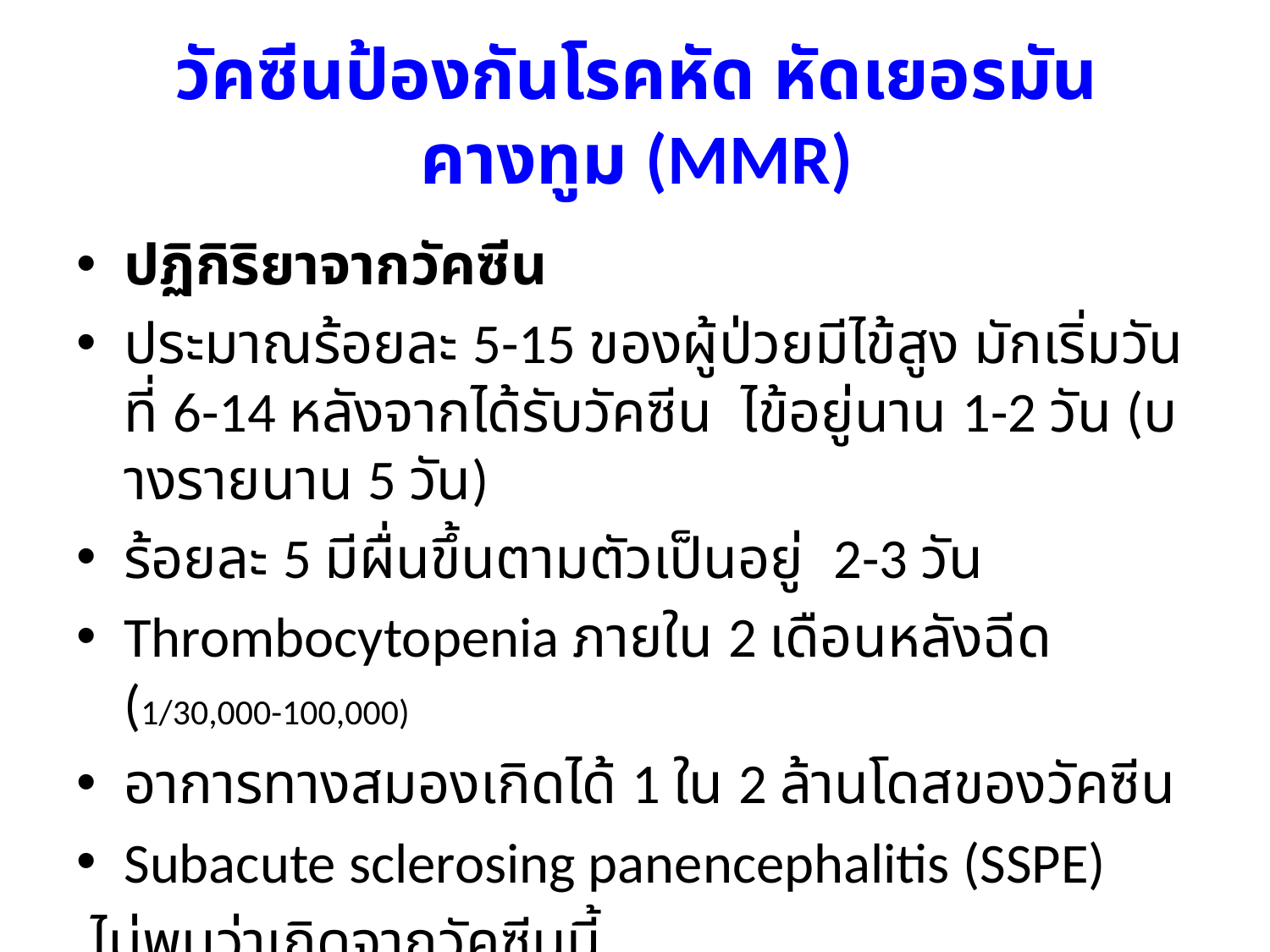

# วัคซีนป้องกันโรคหัด หัดเยอรมัน คางทูม (MMR)
ปฏิกิริยาจากวัคซีน
ประมาณร้อยละ 5-15 ของผู้ป่วยมีไข้สูง มักเริ่มวันที่ 6-14 หลังจากได้รับวัคซีน  ไข้อยู่นาน 1-2 วัน (บางรายนาน 5 วัน)
ร้อยละ 5 มีผื่นขึ้นตามตัวเป็นอยู่  2-3 วัน
Thrombocytopenia ภายใน 2 เดือนหลังฉีด (1/30,000-100,000)
อาการทางสมองเกิดได้ 1 ใน 2 ล้านโดสของวัคซีน
Subacute sclerosing panencephalitis (SSPE)
 ไม่พบว่าเกิดจากวัคซีนนี้